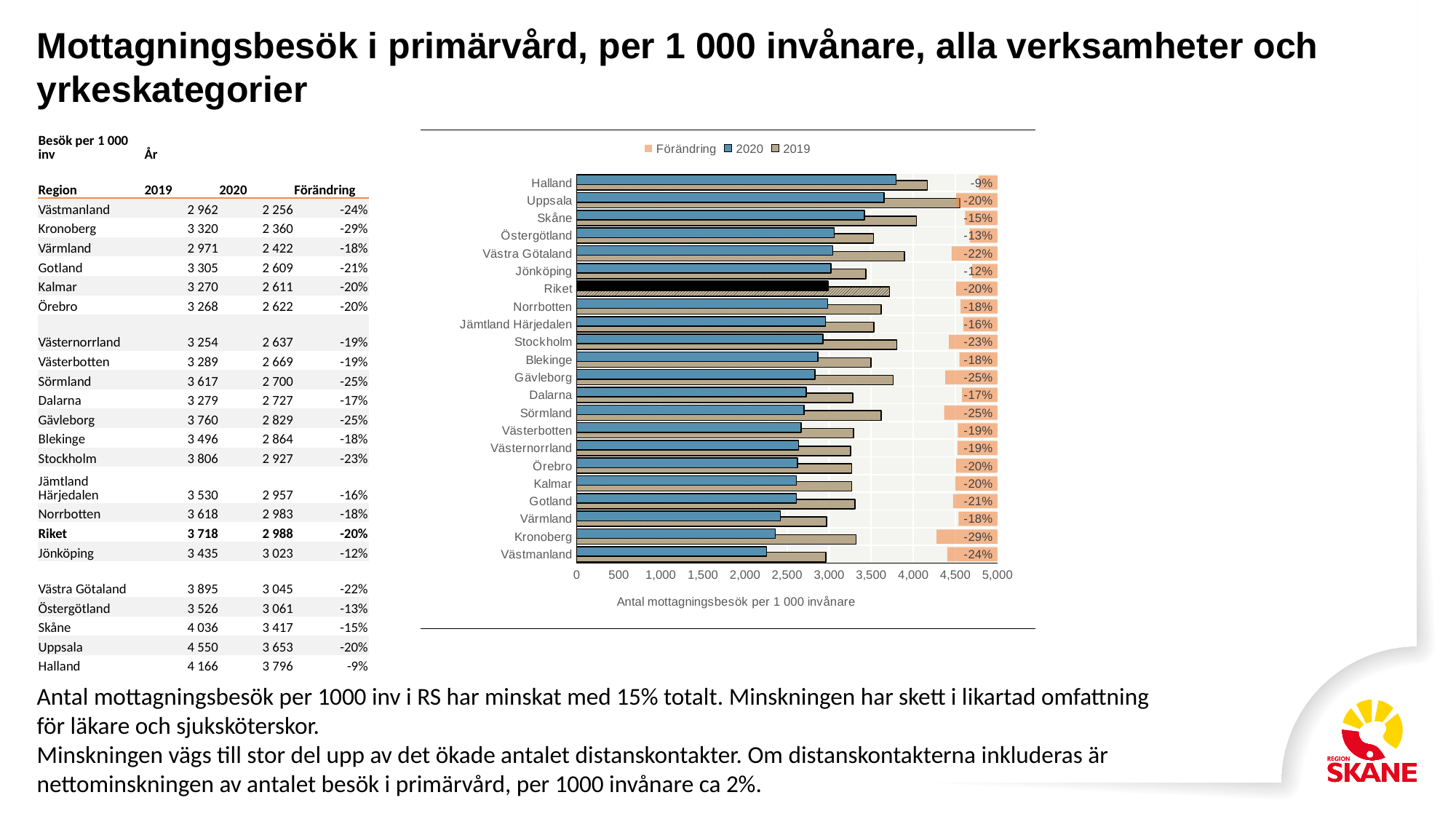

Mottagningsbesök i primärvård, per 1 000 invånare, alla verksamheter och yrkeskategorier
| Besök per 1 000 inv | År |  |  |
| --- | --- | --- | --- |
| Region | 2019 | 2020 | Förändring |
| Västmanland | 2 962 | 2 256 | -24% |
| Kronoberg | 3 320 | 2 360 | -29% |
| Värmland | 2 971 | 2 422 | -18% |
| Gotland | 3 305 | 2 609 | -21% |
| Kalmar | 3 270 | 2 611 | -20% |
| Örebro | 3 268 | 2 622 | -20% |
| Västernorrland | 3 254 | 2 637 | -19% |
| Västerbotten | 3 289 | 2 669 | -19% |
| Sörmland | 3 617 | 2 700 | -25% |
| Dalarna | 3 279 | 2 727 | -17% |
| Gävleborg | 3 760 | 2 829 | -25% |
| Blekinge | 3 496 | 2 864 | -18% |
| Stockholm | 3 806 | 2 927 | -23% |
| Jämtland Härjedalen | 3 530 | 2 957 | -16% |
| Norrbotten | 3 618 | 2 983 | -18% |
| Riket | 3 718 | 2 988 | -20% |
| Jönköping | 3 435 | 3 023 | -12% |
| Västra Götaland | 3 895 | 3 045 | -22% |
| Östergötland | 3 526 | 3 061 | -13% |
| Skåne | 4 036 | 3 417 | -15% |
| Uppsala | 4 550 | 3 653 | -20% |
| Halland | 4 166 | 3 796 | -9% |

### Chart

| Category | 2019 | 2020 | Förändring |
|---|---|---|---|
| Västmanland | 2961.7611339701643 | 2255.6063520013277 | -0.2384239477888801 |
| Kronoberg | 3320.48603010885 | 2359.536840648067 | -0.2894001603220966 |
| Värmland | 2971.148739085173 | 2421.8781483641765 | -0.18486808940104382 |
| Gotland | 3305.3144791073287 | 2609.224269842326 | -0.21059727105089154 |
| Kalmar | 3269.6642031241086 | 2611.0402016178205 | -0.20143475310919823 |
| Örebro | 3268.30596610948 | 2622.029622795222 | -0.197740465554873 |
| Västernorrland | 3253.9912858115244 | 2636.87365571612 | -0.1896494415293123 |
| Västerbotten | 3289.1703712426765 | 2669.4998389411107 | -0.18839721338832593 |
| Sörmland | 3617.4631982254487 | 2699.9175019455515 | -0.25364340865444057 |
| Dalarna | 3278.7516581818686 | 2726.9115254661497 | -0.1683079995822938 |
| Gävleborg | 3760.1763506413067 | 2829.2151011123397 | -0.24758446485367358 |
| Blekinge | 3496.422440259138 | 2864.4125339503066 | -0.18075902357553508 |
| Stockholm | 3805.859371220417 | 2927.3412514266365 | -0.23083304823006845 |
| Jämtland Härjedalen | 3529.53138139286 | 2957.0508177347415 | -0.16219732927610364 |
| Norrbotten | 3617.7781865146167 | 2982.925637183812 | -0.1754813359473607 |
| Riket | 3717.741285018217 | 2988.4828401158265 | -0.19615631884907148 |
| Jönköping | 3434.9874449599697 | 3023.108955919016 | -0.11990683973104121 |
| Västra Götaland | 3894.505472857051 | 3045.0254058507544 | -0.21812270464807149 |
| Östergötland | 3526.2118819751017 | 3060.5619512028047 | -0.13205387150799264 |
| Skåne | 4036.151127826643 | 3417.3396500198655 | -0.1533172218305885 |
| Uppsala | 4549.697299804802 | 3652.8576651544563 | -0.19712072596320274 |
| Halland | 4166.207375811747 | 3796.447194935085 | -0.08875222655104087 |
Antal mottagningsbesök per 1000 inv i RS har minskat med 15% totalt. Minskningen har skett i likartad omfattning
för läkare och sjuksköterskor.
Minskningen vägs till stor del upp av det ökade antalet distanskontakter. Om distanskontakterna inkluderas är
nettominskningen av antalet besök i primärvård, per 1000 invånare ca 2%.